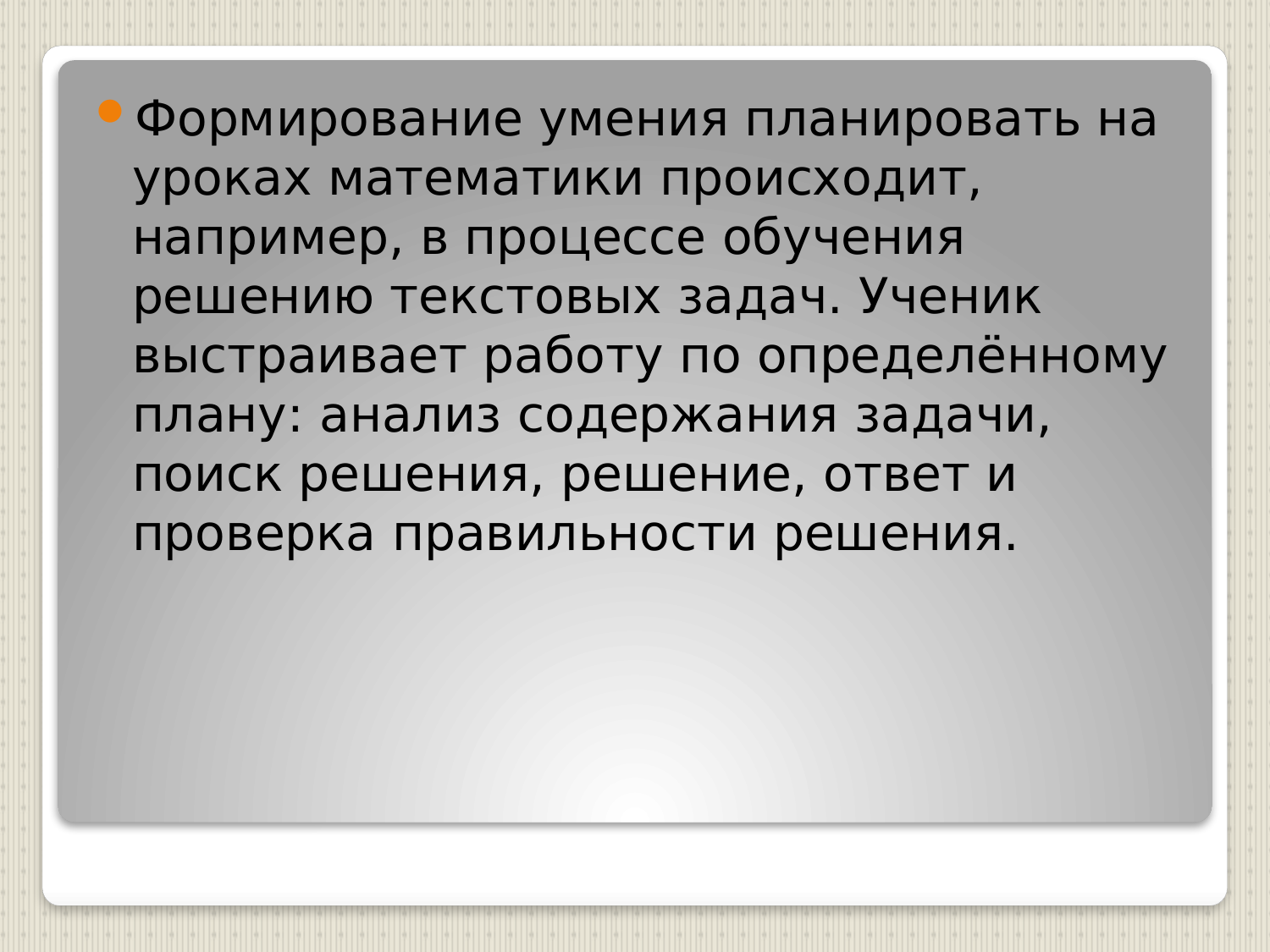

Формирование умения планировать на уроках математики происходит, например, в процессе обучения решению текстовых задач. Ученик выстраивает работу по определённому плану: анализ содержания задачи, поиск решения, решение, ответ и проверка правильности решения.